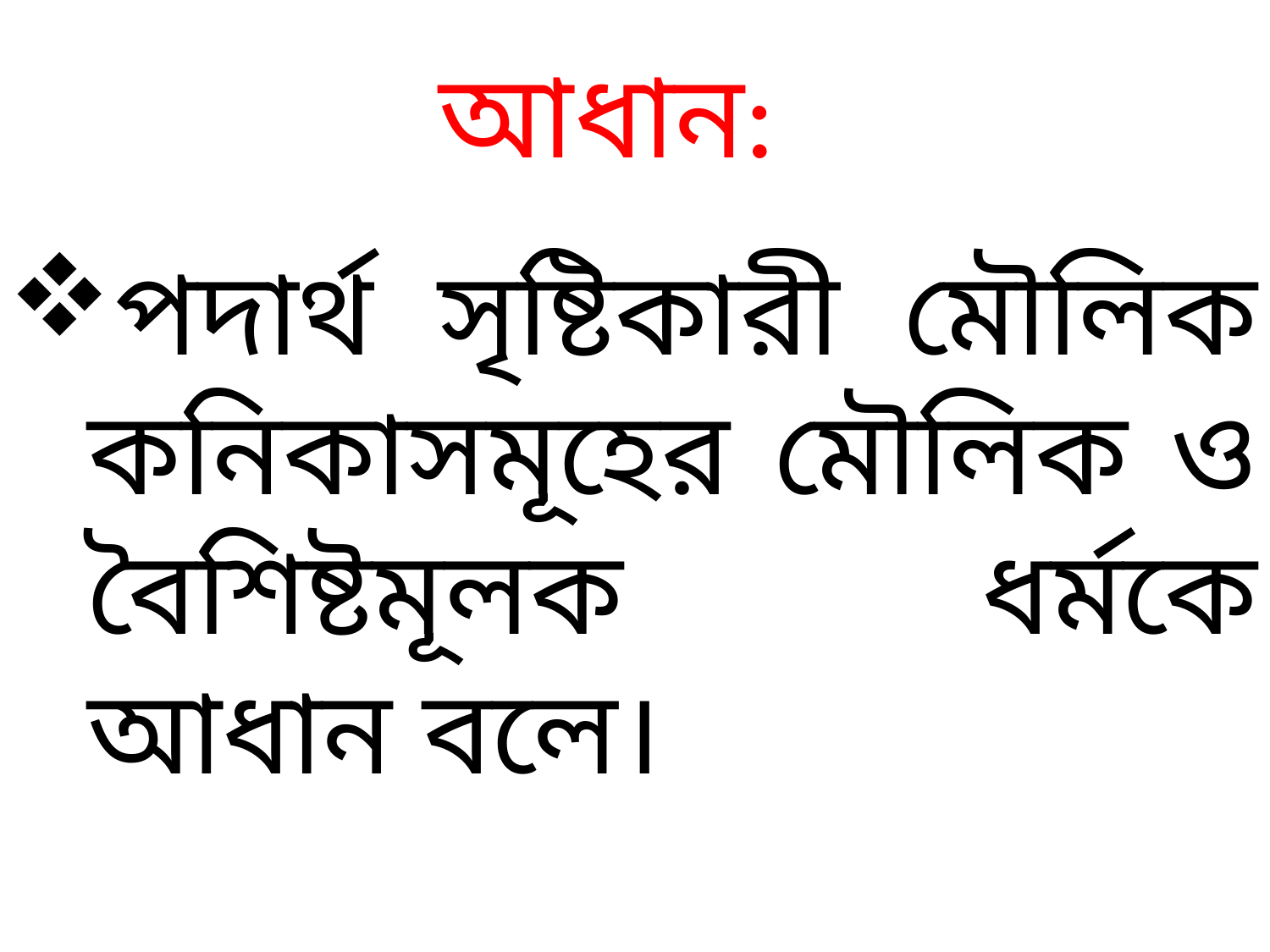

আধান:
পদার্থ সৃষ্টিকারী মৌলিক কনিকাসমূহের মৌলিক ও বৈশিষ্টমূলক ধর্মকে আধান বলে।